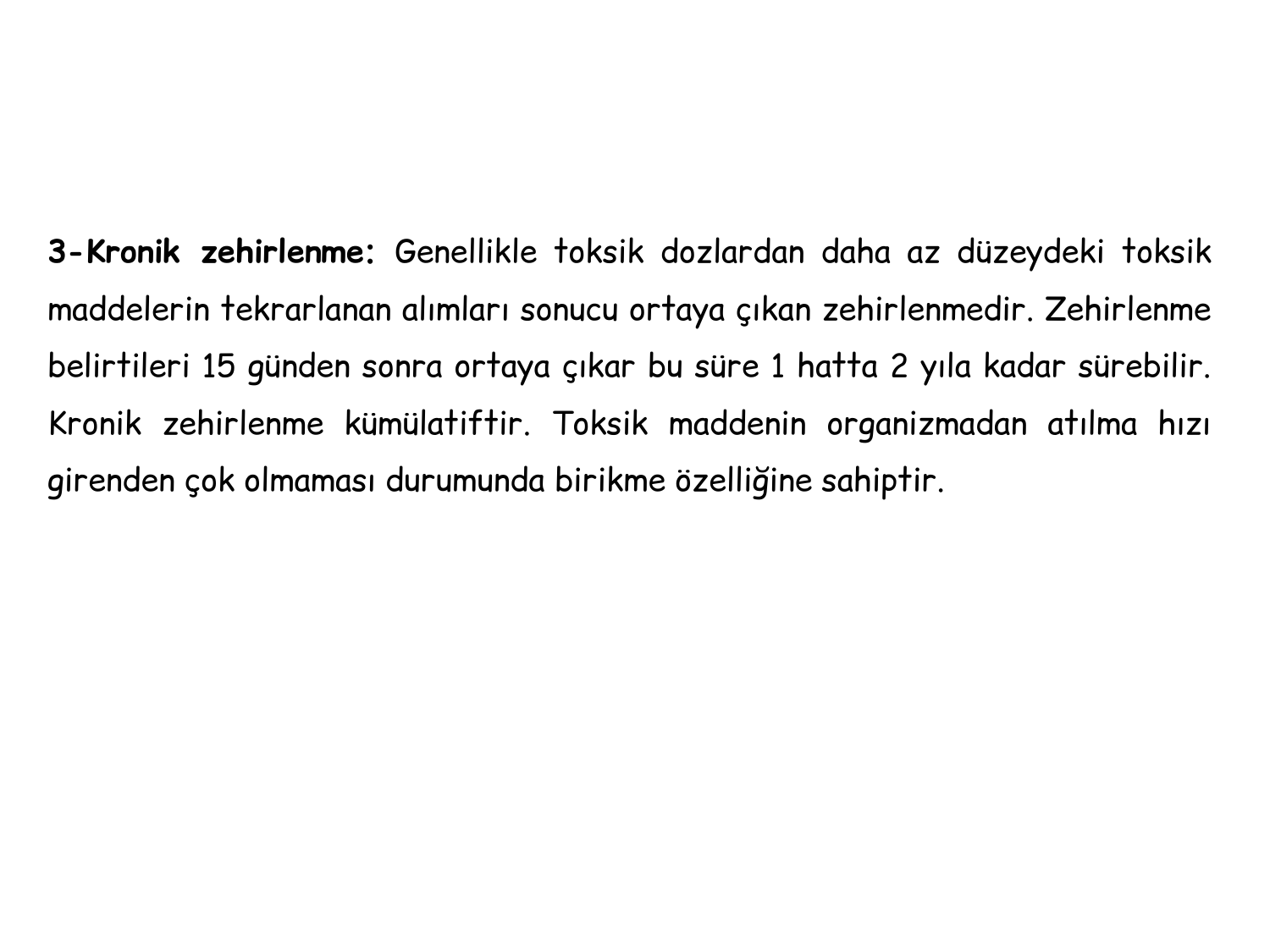

3-Kronik zehirlenme: Genellikle toksik dozlardan daha az düzeydeki toksik maddelerin tekrarlanan alımları sonucu ortaya çıkan zehirlenmedir. Zehirlenme belirtileri 15 günden sonra ortaya çıkar bu süre 1 hatta 2 yıla kadar sürebilir. Kronik zehirlenme kümülatiftir. Toksik maddenin organizmadan atılma hızı girenden çok olmaması durumunda birikme özelliğine sahiptir.